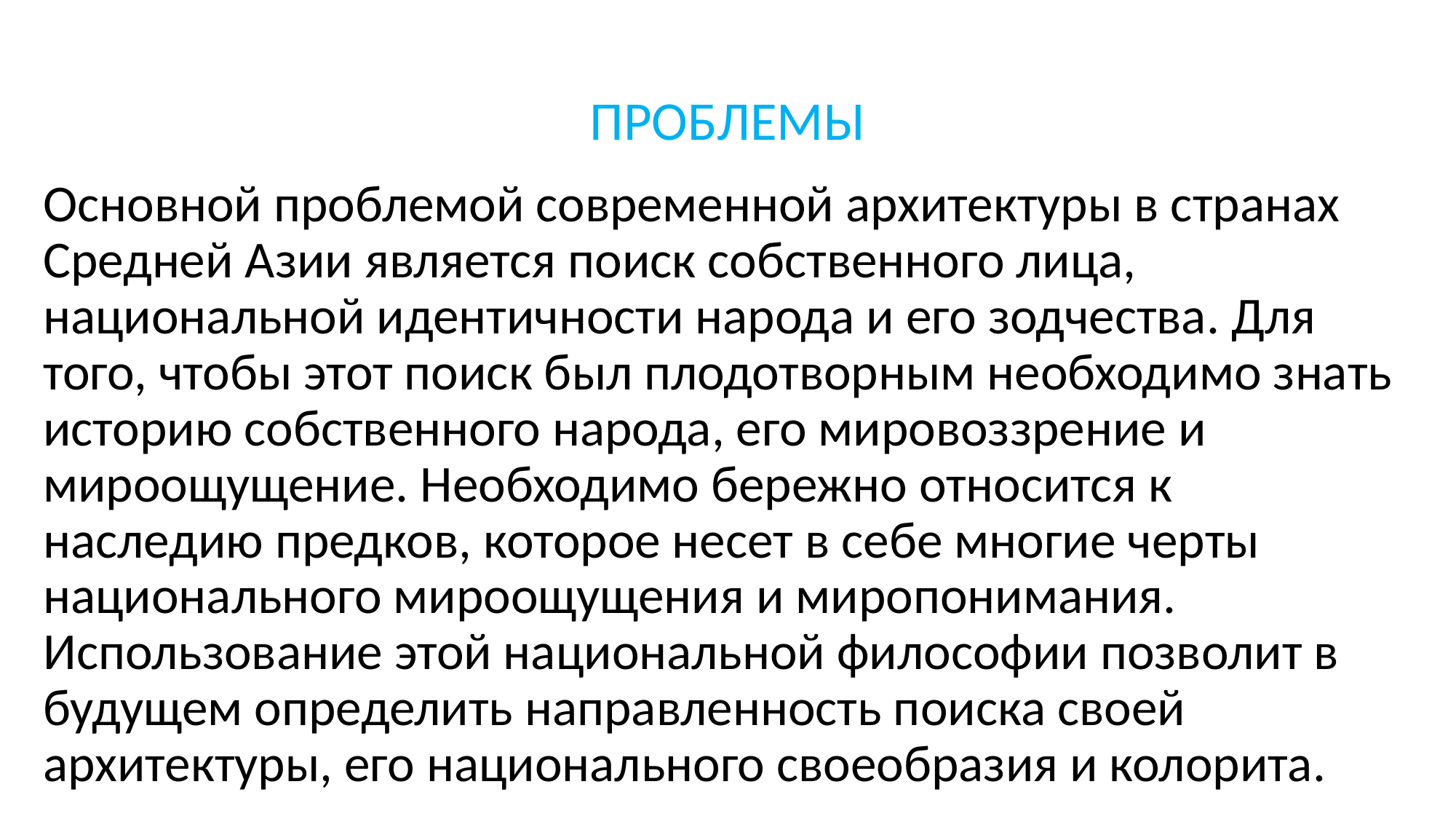

# ПРОБЛЕМЫ
Основной проблемой современной архитектуры в странах Средней Азии является поиск собственного лица, национальной идентичности народа и его зодчества. Для того, чтобы этот поиск был плодотворным необходимо знать историю собственного народа, его мировоззрение и мироощущение. Необходимо бережно относится к наследию предков, которое несет в себе многие черты национального мироощущения и миропонимания. Использование этой национальной философии позволит в будущем определить направленность поиска своей архитектуры, его национального своеобразия и колорита.